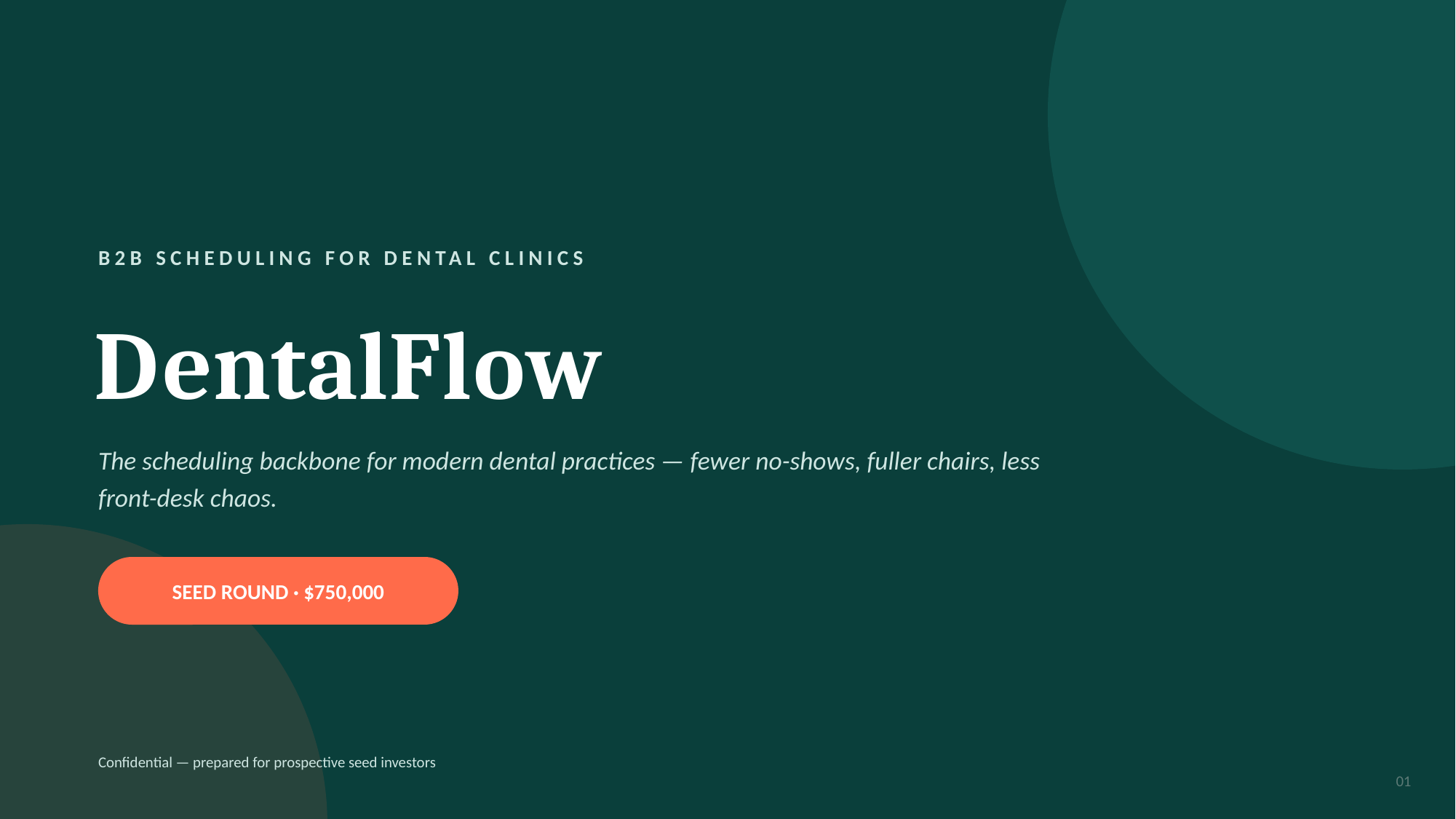

B2B SCHEDULING FOR DENTAL CLINICS
DentalFlow
The scheduling backbone for modern dental practices — fewer no-shows, fuller chairs, less front-desk chaos.

SEED ROUND · $750,000
Confidential — prepared for prospective seed investors
01